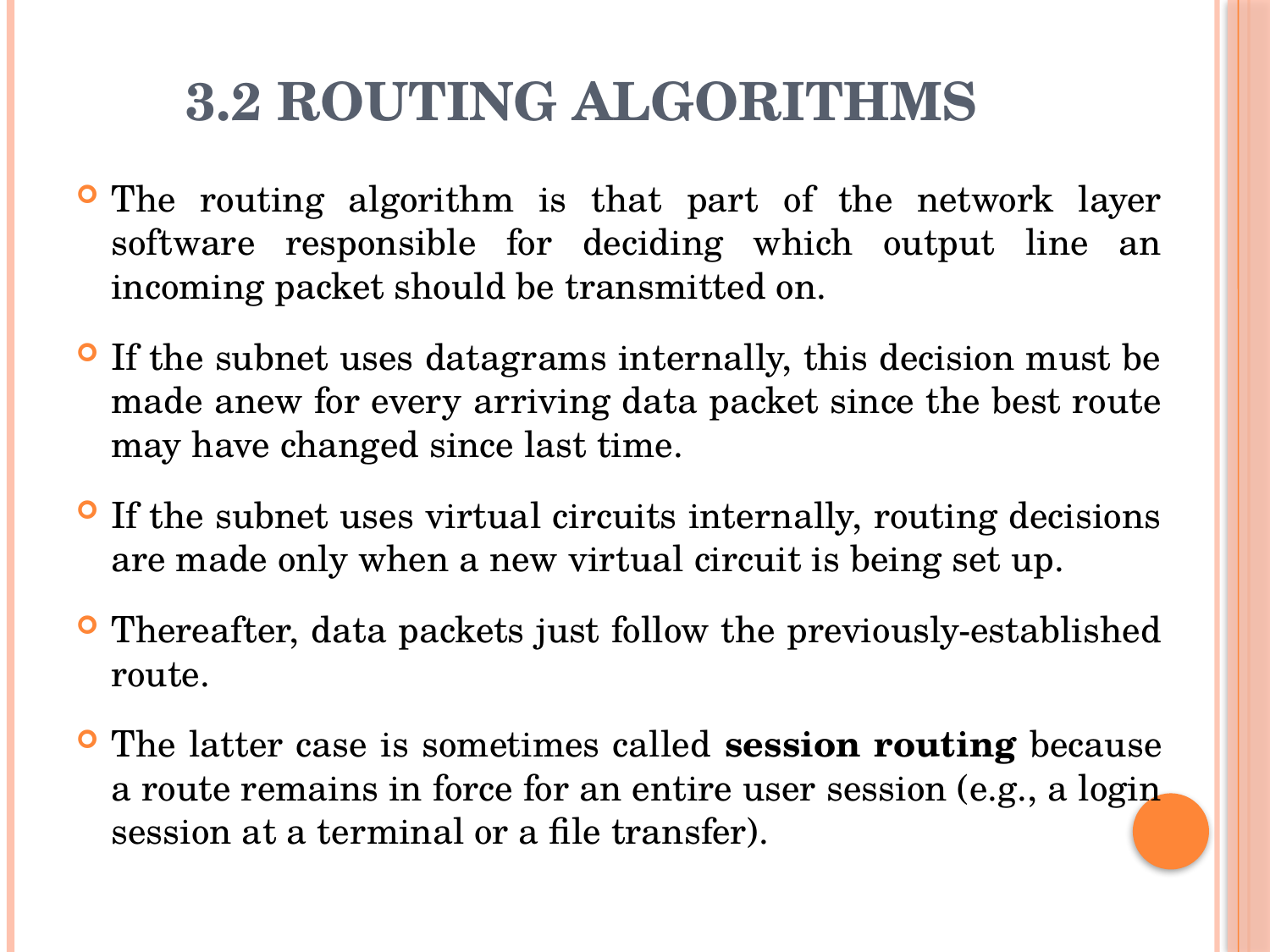

# 3.2 Routing Algorithms
The routing algorithm is that part of the network layer software responsible for deciding which output line an incoming packet should be transmitted on.
If the subnet uses datagrams internally, this decision must be made anew for every arriving data packet since the best route may have changed since last time.
If the subnet uses virtual circuits internally, routing decisions are made only when a new virtual circuit is being set up.
Thereafter, data packets just follow the previously-established route.
The latter case is sometimes called session routing because a route remains in force for an entire user session (e.g., a login session at a terminal or a file transfer).